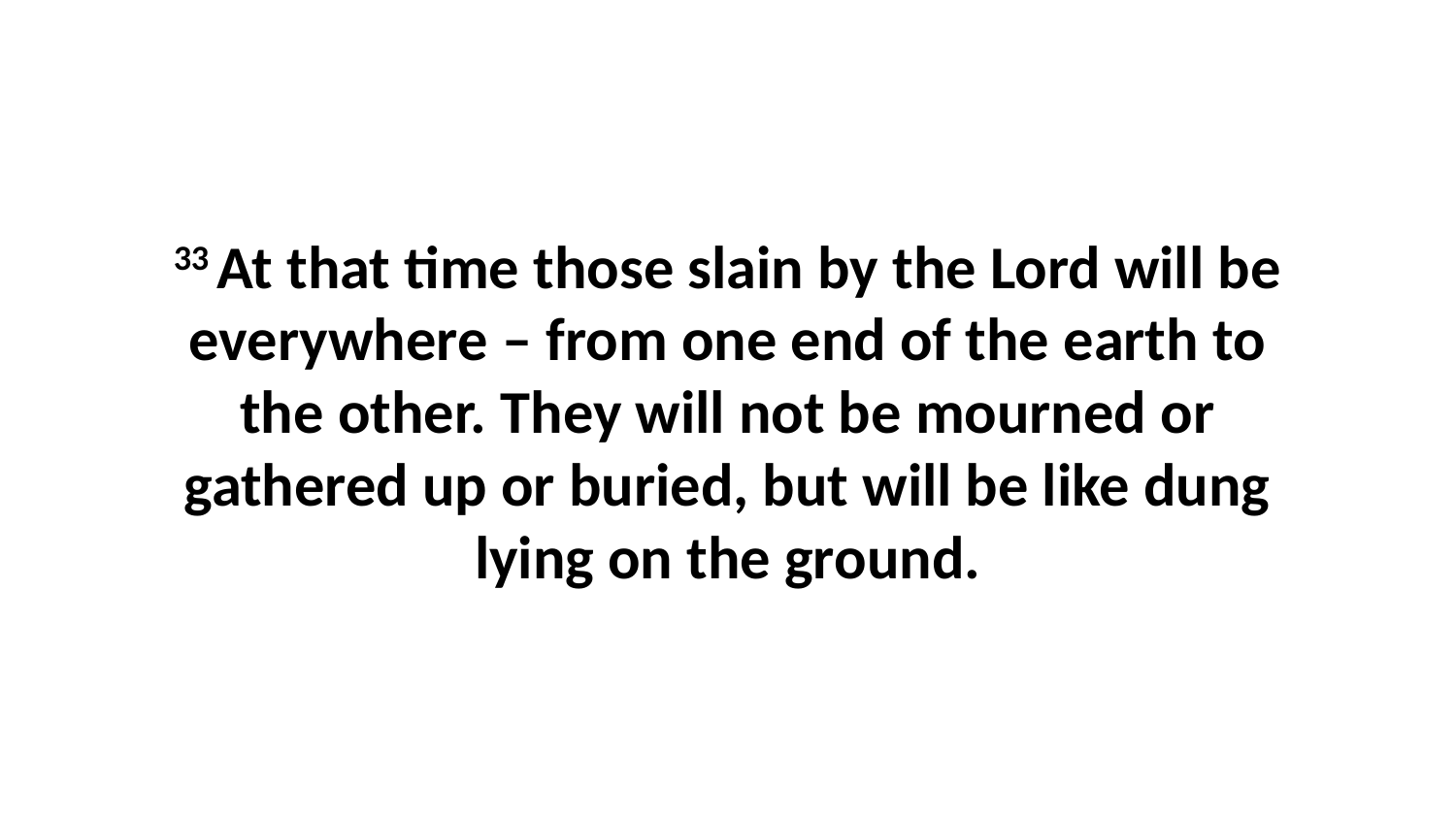

33 At that time those slain by the Lord will be everywhere – from one end of the earth to the other. They will not be mourned or gathered up or buried, but will be like dung lying on the ground.